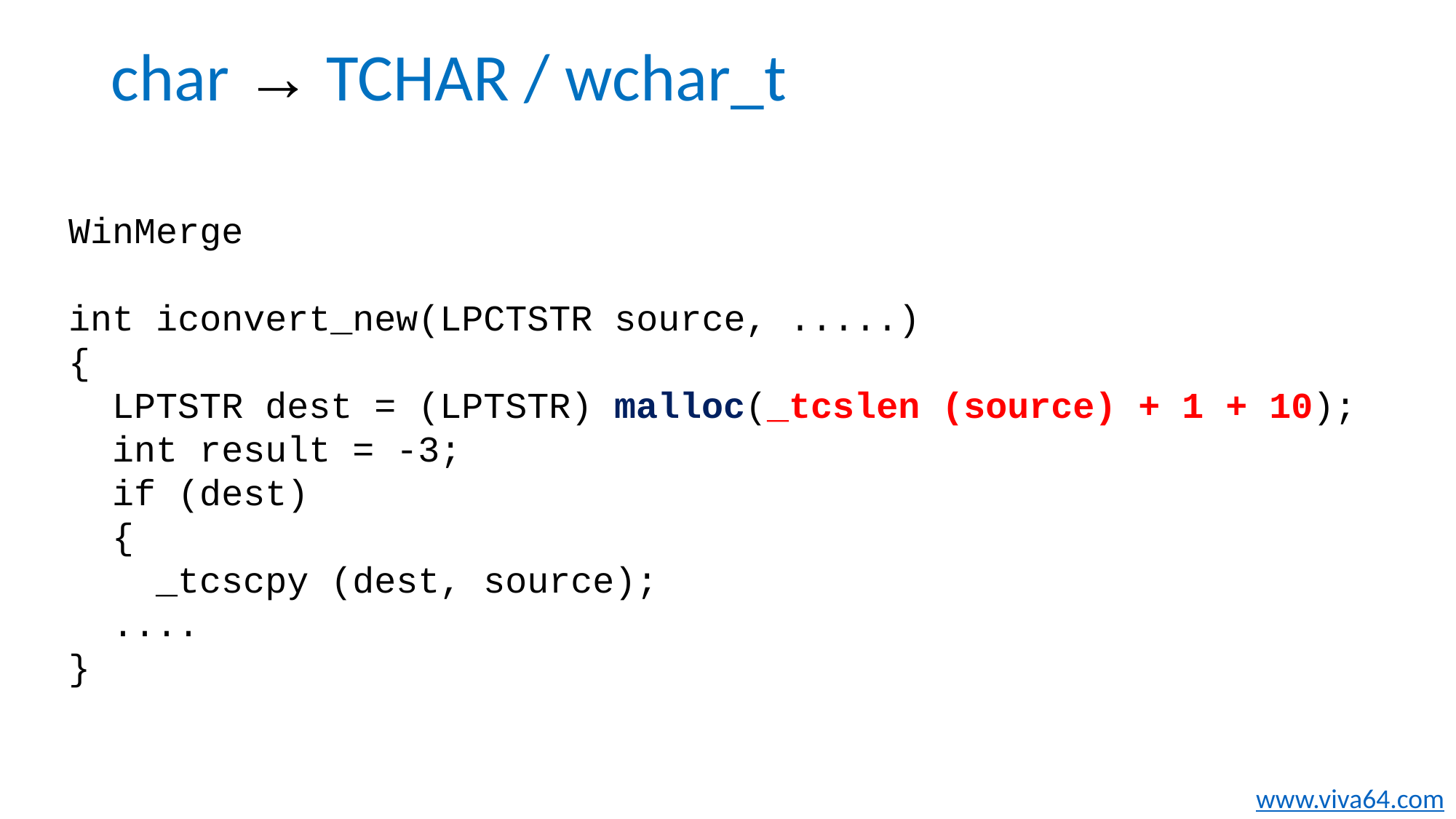

# char → TCHAR / wchar_t
WinMerge

int iconvert_new(LPCTSTR source, .....)
{
  LPTSTR dest = (LPTSTR) malloc(_tcslen (source) + 1 + 10);
  int result = -3;
  if (dest)
  {
    _tcscpy (dest, source);
  ....
}
www.viva64.com